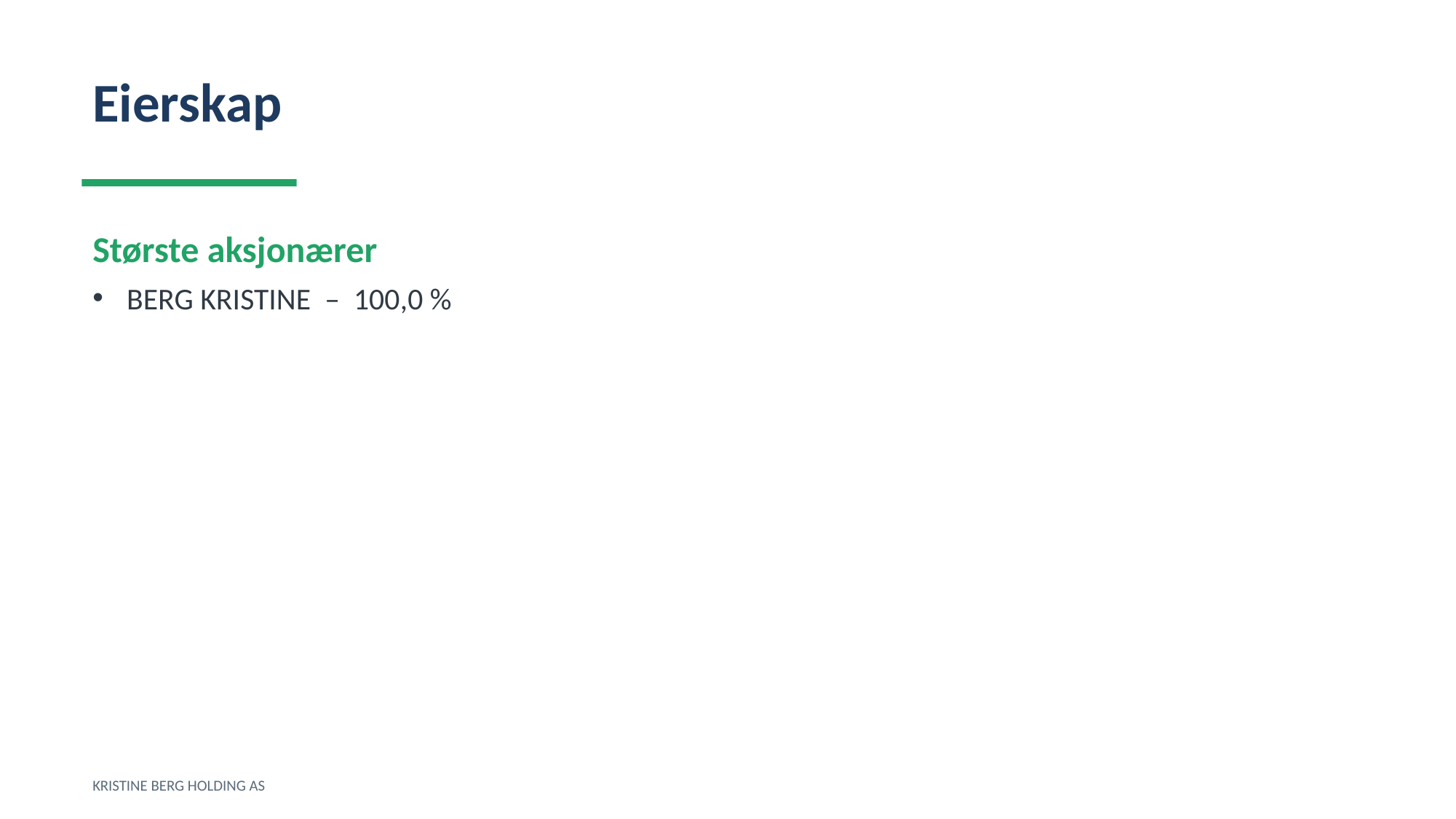

Eierskap

Største aksjonærer
BERG KRISTINE  –  100,0 %
KRISTINE BERG HOLDING AS